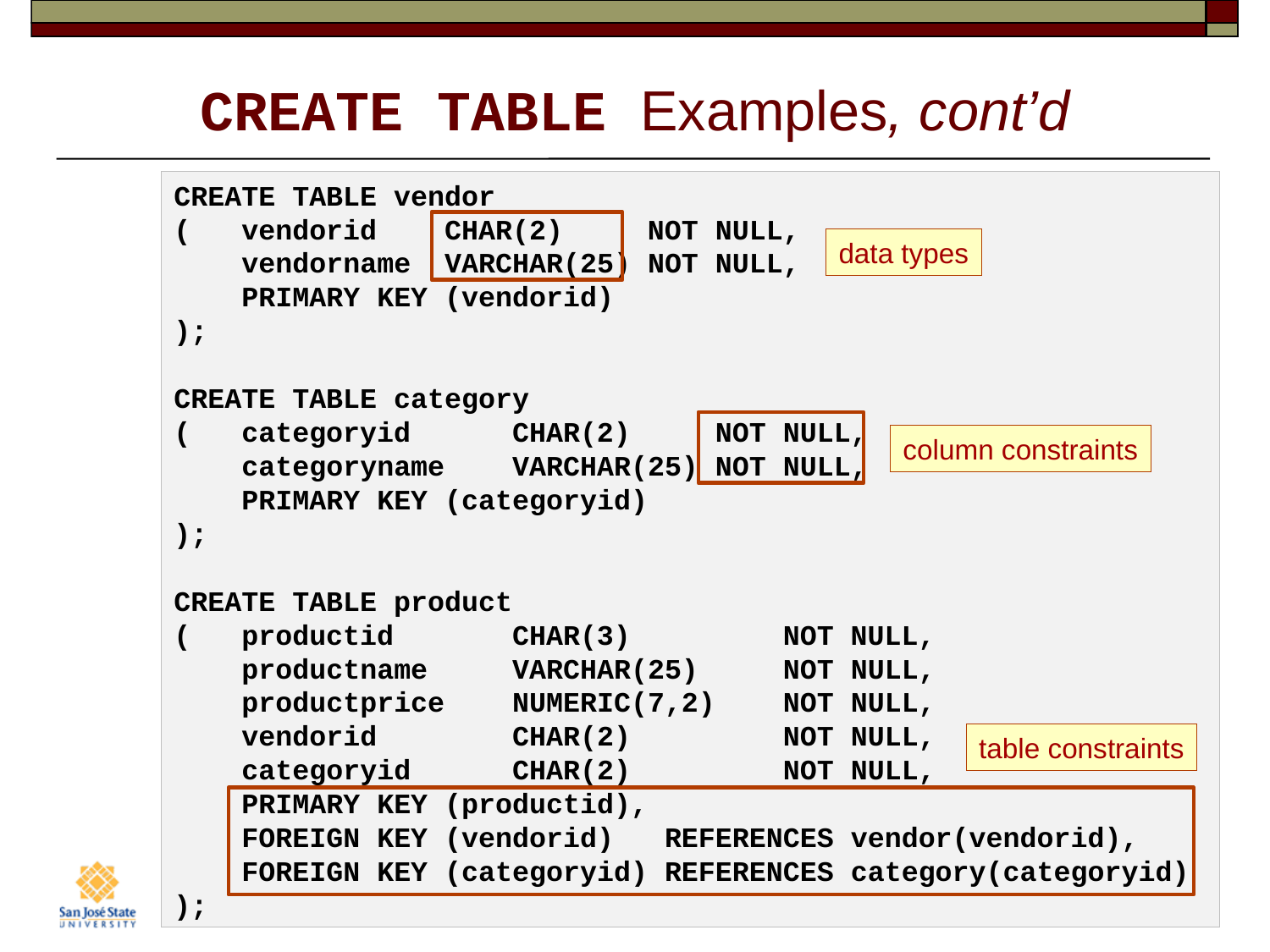

# CREATE TABLE Examples, cont’d
CREATE TABLE vendor
(   vendorid    CHAR(2)     NOT NULL,
    vendorname  VARCHAR(25) NOT NULL,
    PRIMARY KEY (vendorid)
);

CREATE TABLE category
(   categoryid      CHAR(2)     NOT NULL,
    categoryname    VARCHAR(25) NOT NULL,
    PRIMARY KEY (categoryid)
);

CREATE TABLE product
(   productid       CHAR(3)         NOT NULL,
    productname     VARCHAR(25)     NOT NULL,
    productprice    NUMERIC(7,2)    NOT NULL,
    vendorid        CHAR(2)         NOT NULL,
    categoryid      CHAR(2)         NOT NULL,
    PRIMARY KEY (productid),
    FOREIGN KEY (vendorid)   REFERENCES vendor(vendorid),
    FOREIGN KEY (categoryid) REFERENCES category(categoryid)
);

data types

column constraints
table constraints

27